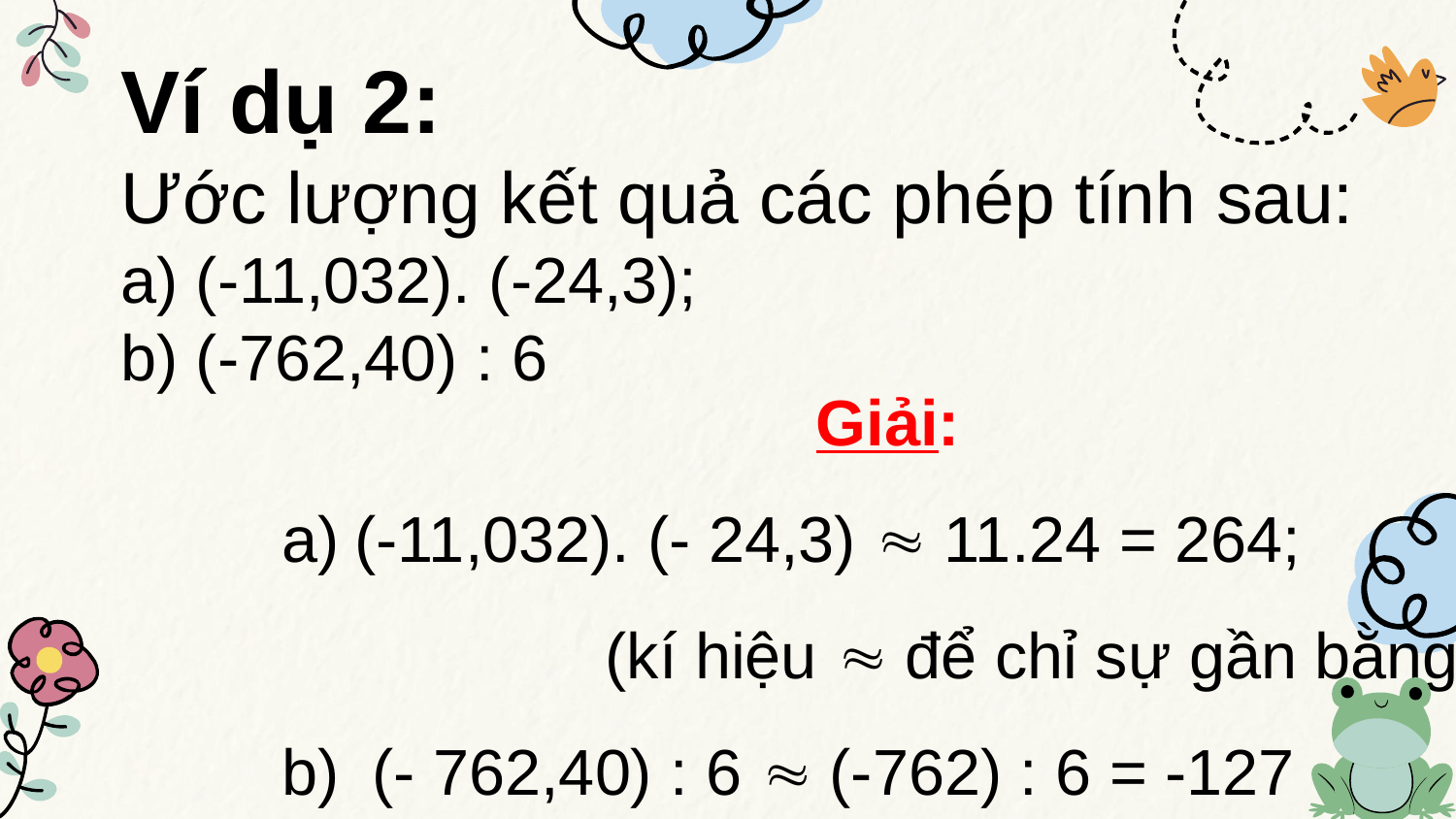

# Ví dụ 2: Ước lượng kết quả các phép tính sau: a) (-11,032). (-24,3); b) (-762,40) : 6
Giải:
(-11,032). (- 24,3) ≈ 11.24 = 264;                          (kí hiệu ≈ để chỉ sự gần bằng)
 (- 762,40) : 6 ≈ (-762) : 6 = -127